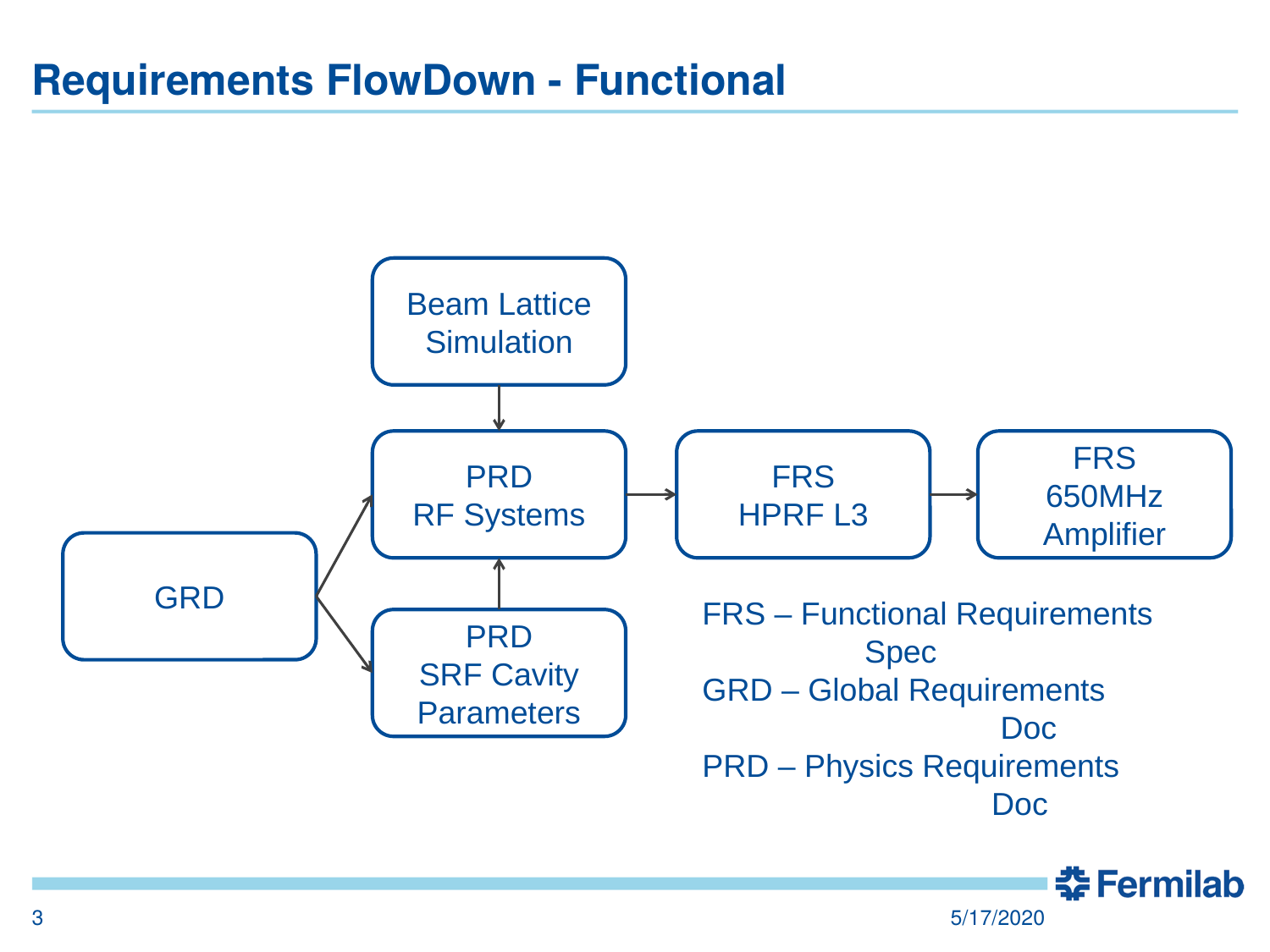

# Requirements FlowDown - Functional
Beam Lattice
Simulation
PRD
RF Systems
FRS
HPRF L3
FRS
650MHz Amplifier
GRD
FRS – Functional Requirements 	    Spec
GRD – Global Requirements 		     Doc
PRD – Physics Requirements 		    Doc

PRD
SRF Cavity Parameters
3
5/17/2020